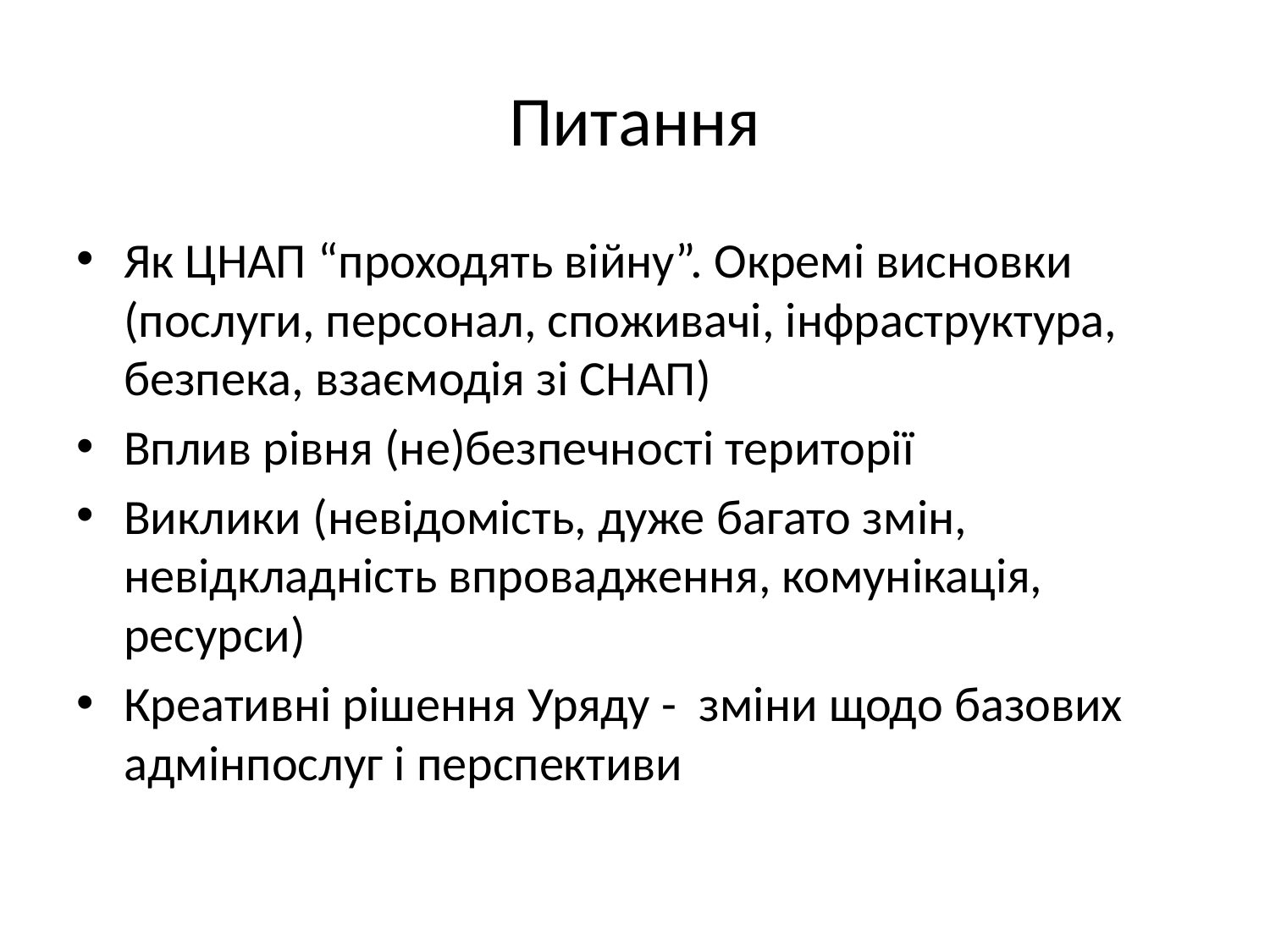

# Питання
Як ЦНАП “проходять війну”. Окремі висновки (послуги, персонал, споживачі, інфраструктура, безпека, взаємодія зі СНАП)
Вплив рівня (не)безпечності території
Виклики (невідомість, дуже багато змін, невідкладність впровадження, комунікація, ресурси)
Креативні рішення Уряду -  зміни щодо базових адмінпослуг і перспективи